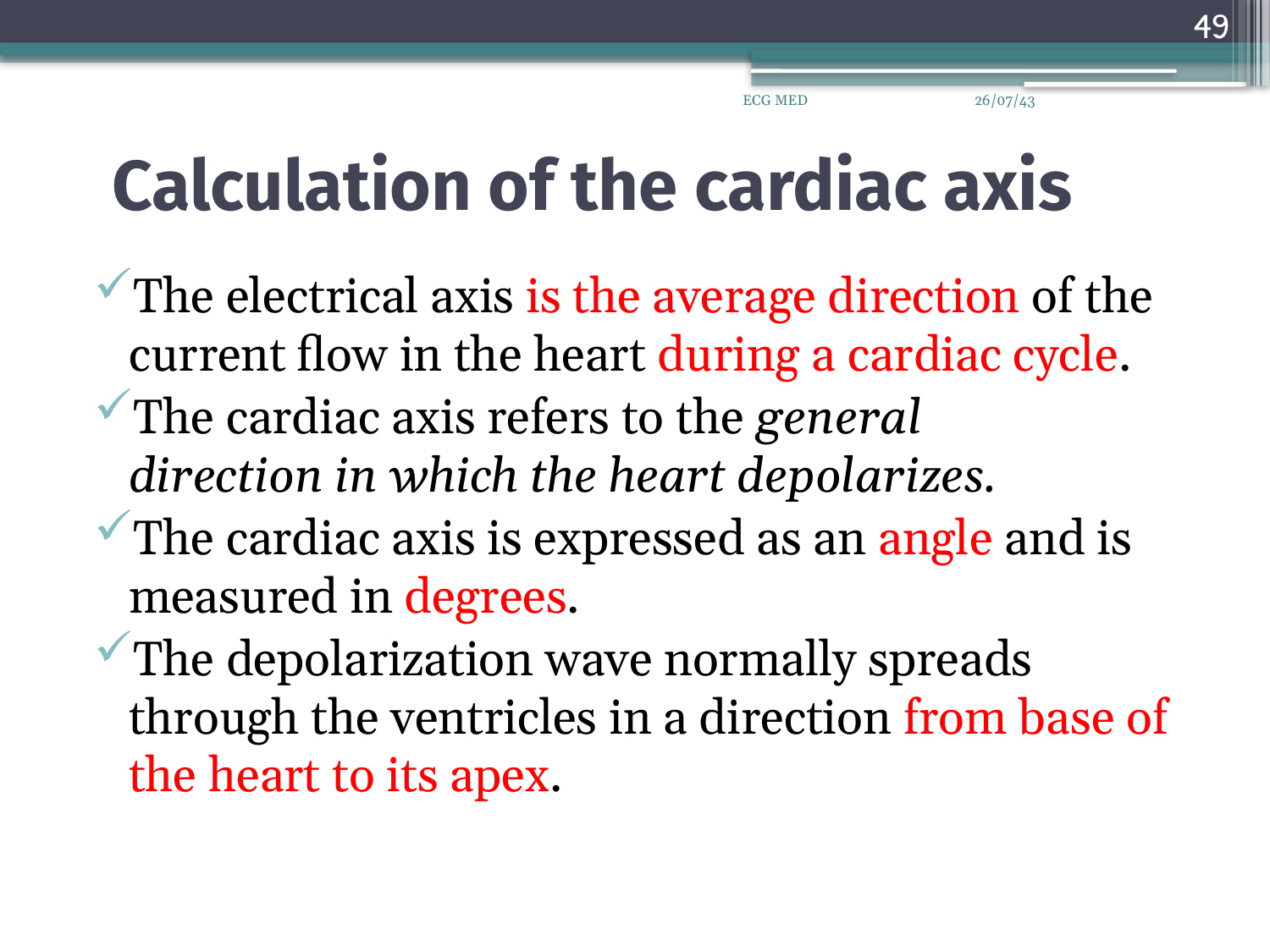

49
ECG MED
26/07/43
# Calculation of the cardiac axis
The electrical axis is the average direction of the current flow in the heart during a cardiac cycle.
The cardiac axis refers to the general direction in which the heart depolarizes.
The cardiac axis is expressed as an angle and is measured in degrees.
The depolarization wave normally spreads through the ventricles in a direction from base of the heart to its apex.